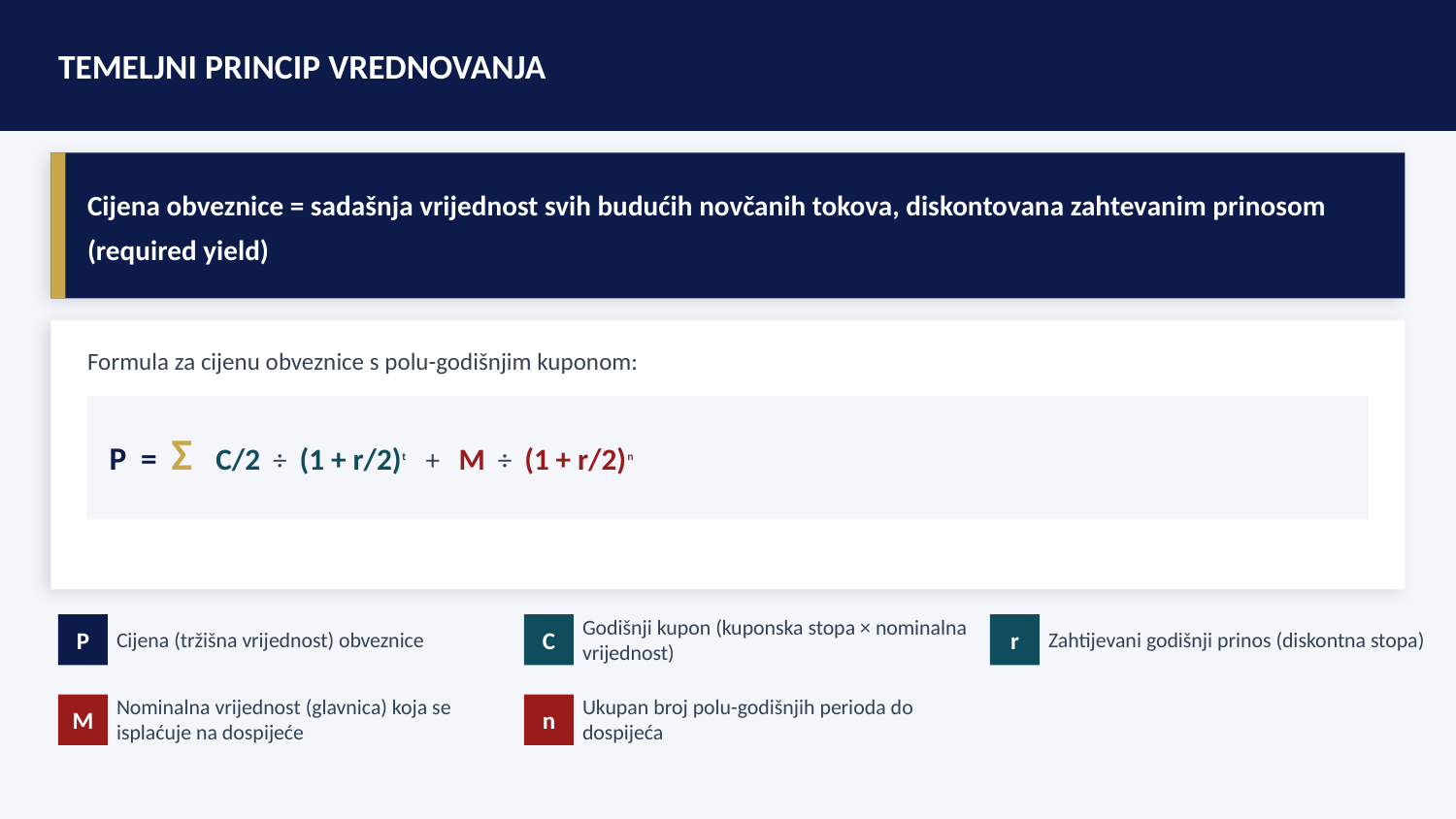

TEMELJNI PRINCIP VREDNOVANJA

Cijena obveznice = sadašnja vrijednost svih budućih novčanih tokova, diskontovana zahtevanim prinosom (required yield)

Formula za cijenu obveznice s polu-godišnjim kuponom:

P  =  Σ   C/2  ÷  (1 + r/2)ᵗ   +   M  ÷  (1 + r/2)ⁿ

P

C

r
Cijena (tržišna vrijednost) obveznice
Godišnji kupon (kuponska stopa × nominalna vrijednost)
Zahtijevani godišnji prinos (diskontna stopa)

M

n
Nominalna vrijednost (glavnica) koja se isplaćuje na dospijeće
Ukupan broj polu-godišnjih perioda do dospijeća